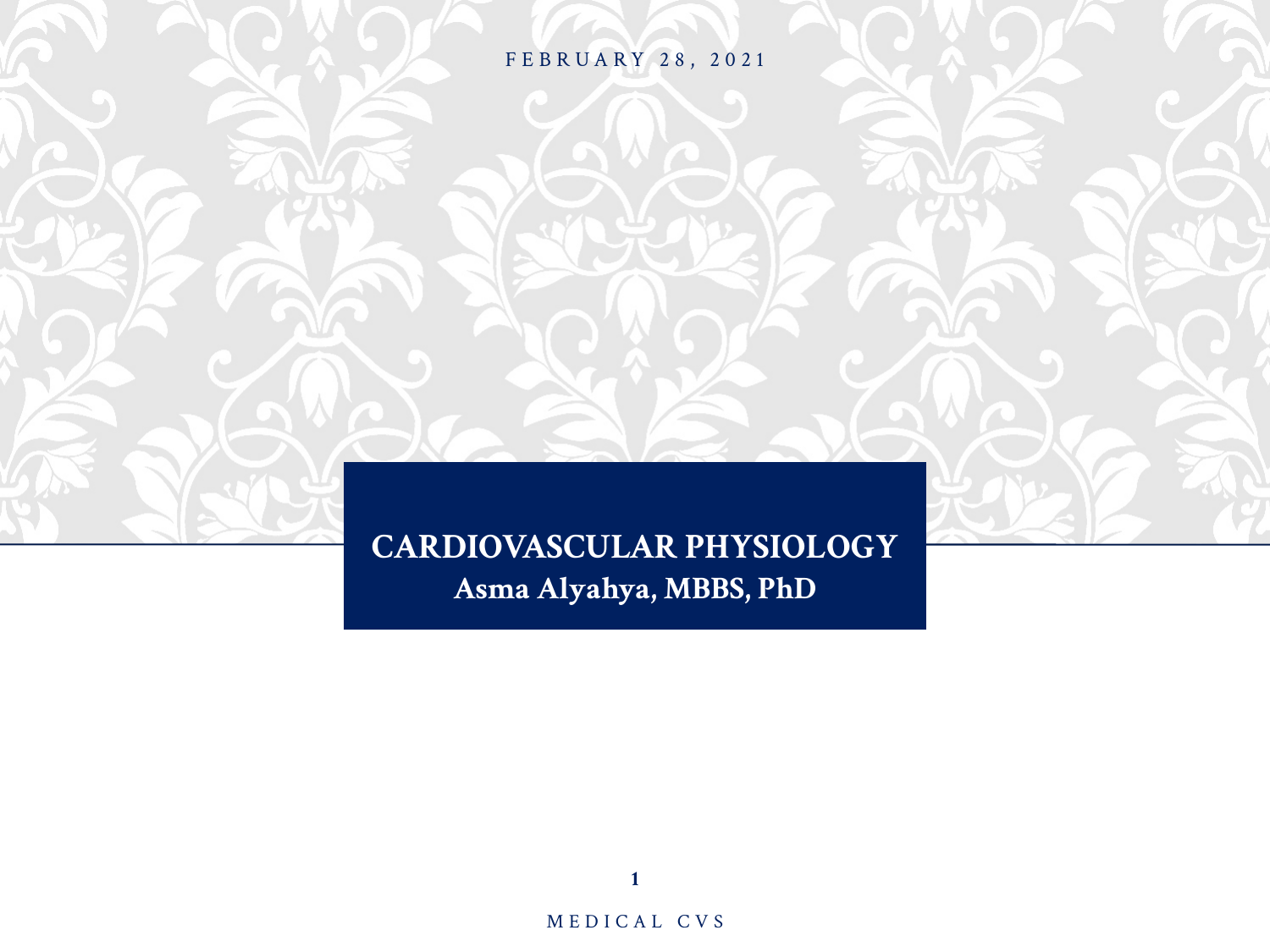

February 28, 2021
# Cardiovascular physiology
Asma Alyahya, MBBS, PhD
1
Medical CVS